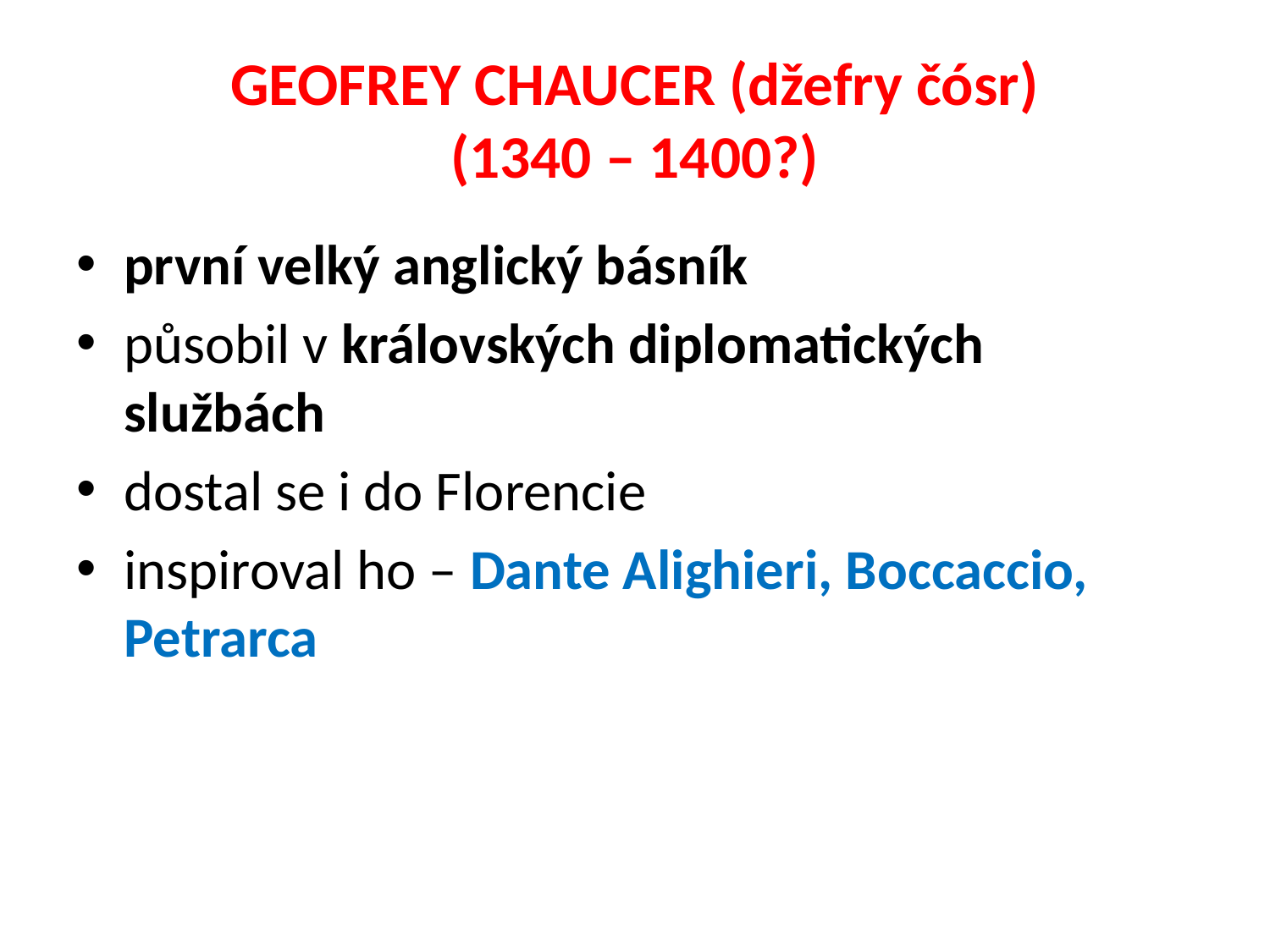

# GEOFREY CHAUCER (džefry čósr) (1340 – 1400?)
první velký anglický básník
působil v královských diplomatických službách
dostal se i do Florencie
inspiroval ho – Dante Alighieri, Boccaccio, Petrarca